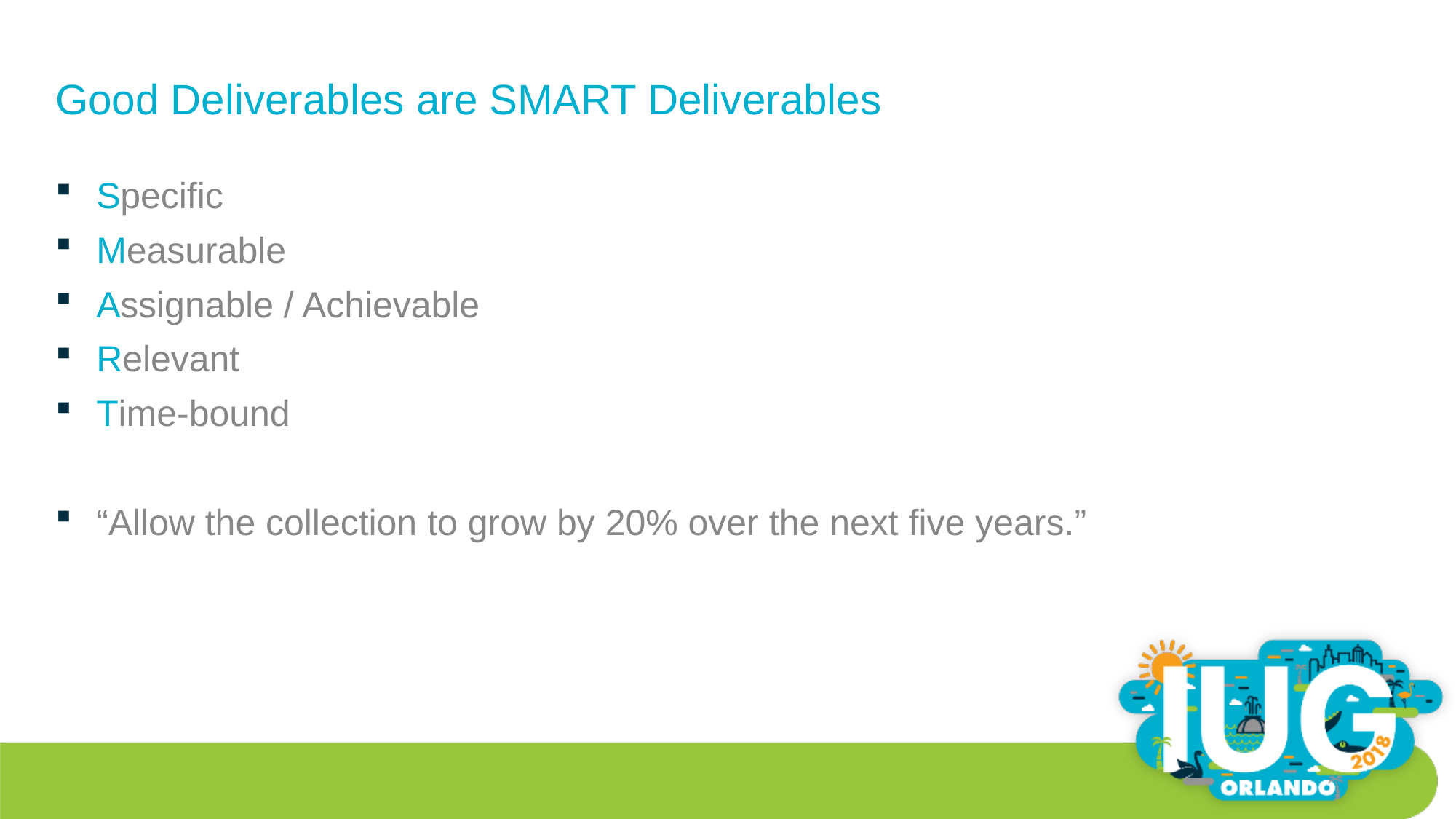

# Good Deliverables are SMART Deliverables
Specific
Measurable
Assignable / Achievable
Relevant
Time-bound

“Allow the collection to grow by 20% over the next five years.”